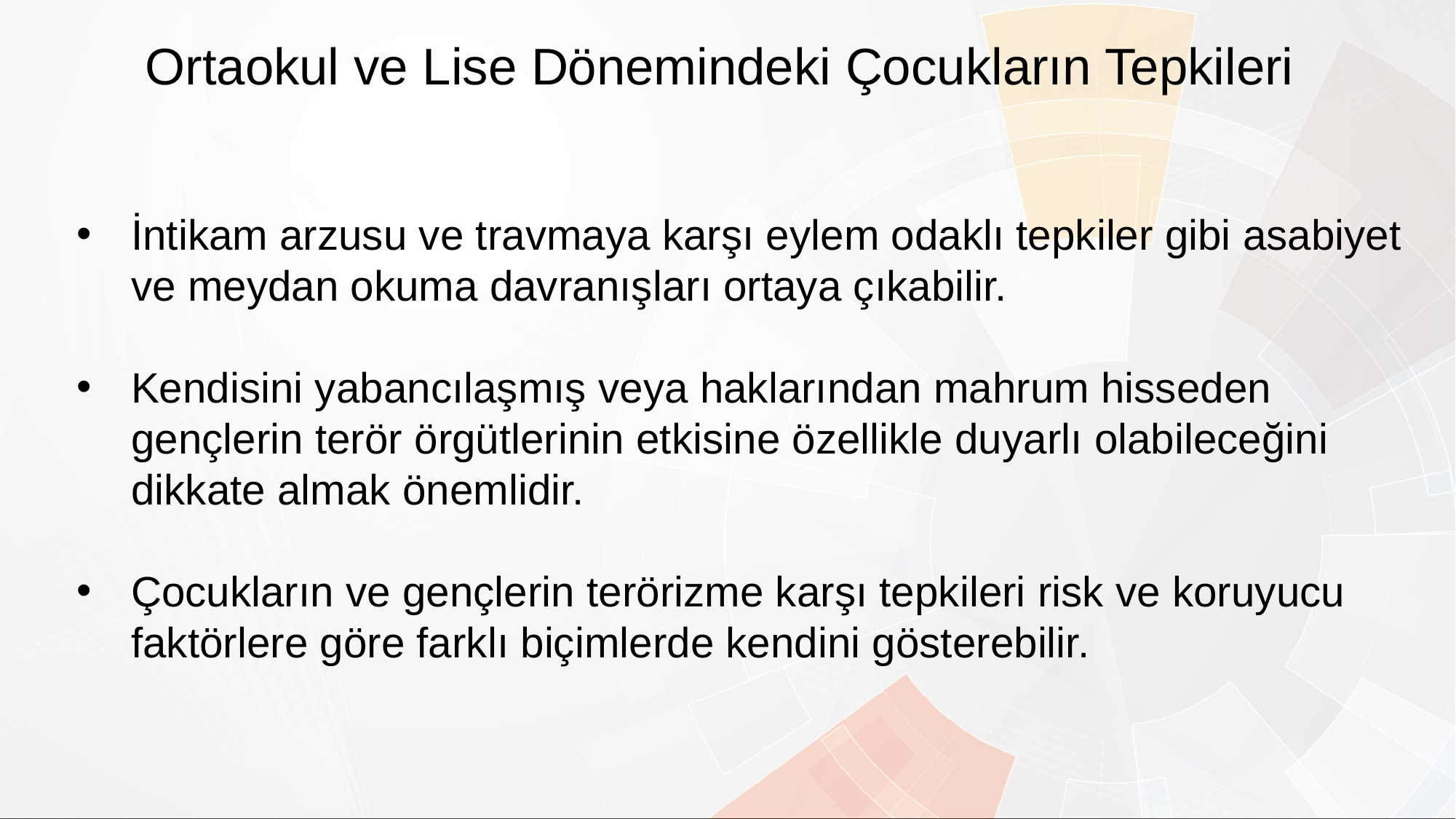

Ortaokul ve Lise Dönemindeki Çocukların Tepkileri

İntikam arzusu ve travmaya karşı eylem odaklı tepkiler gibi asabiyet ve meydan okuma davranışları ortaya çıkabilir.

Kendisini yabancılaşmış veya haklarından mahrum hisseden gençlerin terör örgütlerinin etkisine özellikle duyarlı olabileceğini dikkate almak önemlidir.

Çocukların ve gençlerin terörizme karşı tepkileri risk ve koruyucu faktörlere göre farklı biçimlerde kendini gösterebilir.